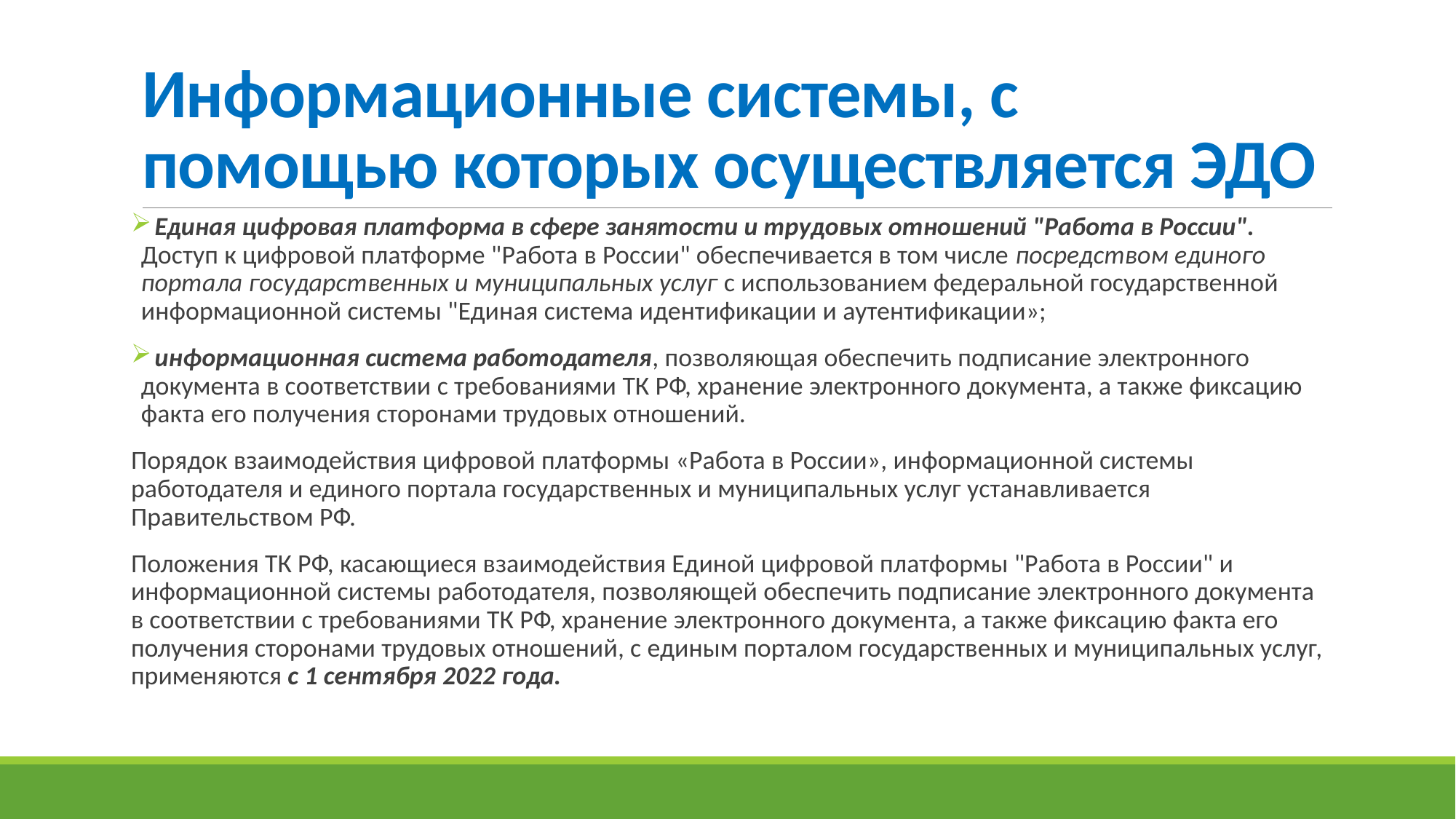

# Информационные системы, с помощью которых осуществляется ЭДО
 Единая цифровая платформа в сфере занятости и трудовых отношений "Работа в России". Доступ к цифровой платформе "Работа в России" обеспечивается в том числе посредством единого портала государственных и муниципальных услуг с использованием федеральной государственной информационной системы "Единая система идентификации и аутентификации»;
 информационная система работодателя, позволяющая обеспечить подписание электронного документа в соответствии с требованиями ТК РФ, хранение электронного документа, а также фиксацию факта его получения сторонами трудовых отношений.
Порядок взаимодействия цифровой платформы «Работа в России», информационной системы работодателя и единого портала государственных и муниципальных услуг устанавливается Правительством РФ.
Положения ТК РФ, касающиеся взаимодействия Единой цифровой платформы "Работа в России" и информационной системы работодателя, позволяющей обеспечить подписание электронного документа в соответствии с требованиями ТК РФ, хранение электронного документа, а также фиксацию факта его получения сторонами трудовых отношений, с единым порталом государственных и муниципальных услуг, применяются с 1 сентября 2022 года.